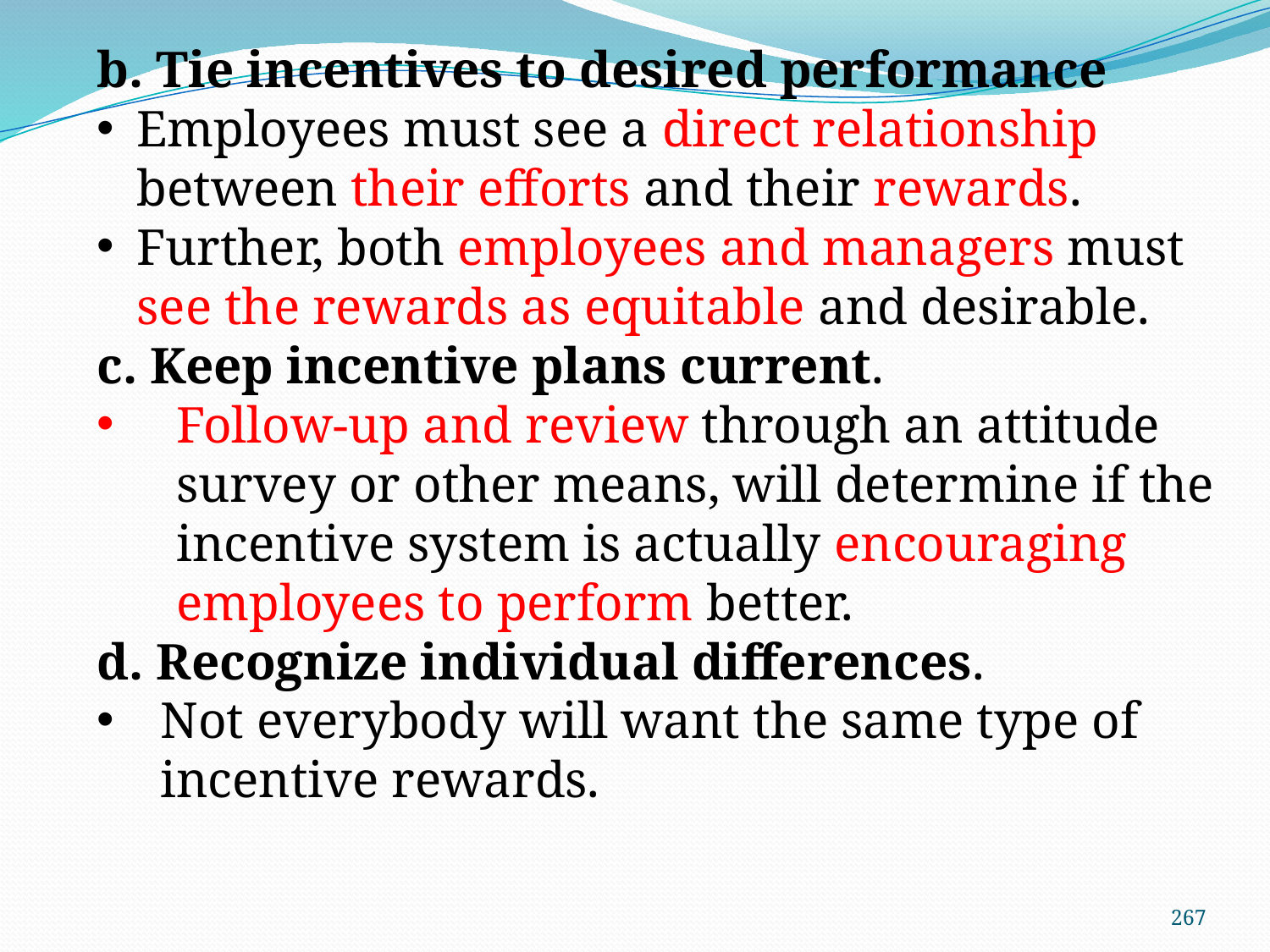

b. Tie incentives to desired performance
Employees must see a direct relationship between their efforts and their rewards.
Further, both employees and managers must see the rewards as equitable and desirable.
c. Keep incentive plans current.
Follow-up and review through an attitude survey or other means, will determine if the incentive system is actually encouraging employees to perform better.
d. Recognize individual differences.
Not everybody will want the same type of incentive rewards.

267